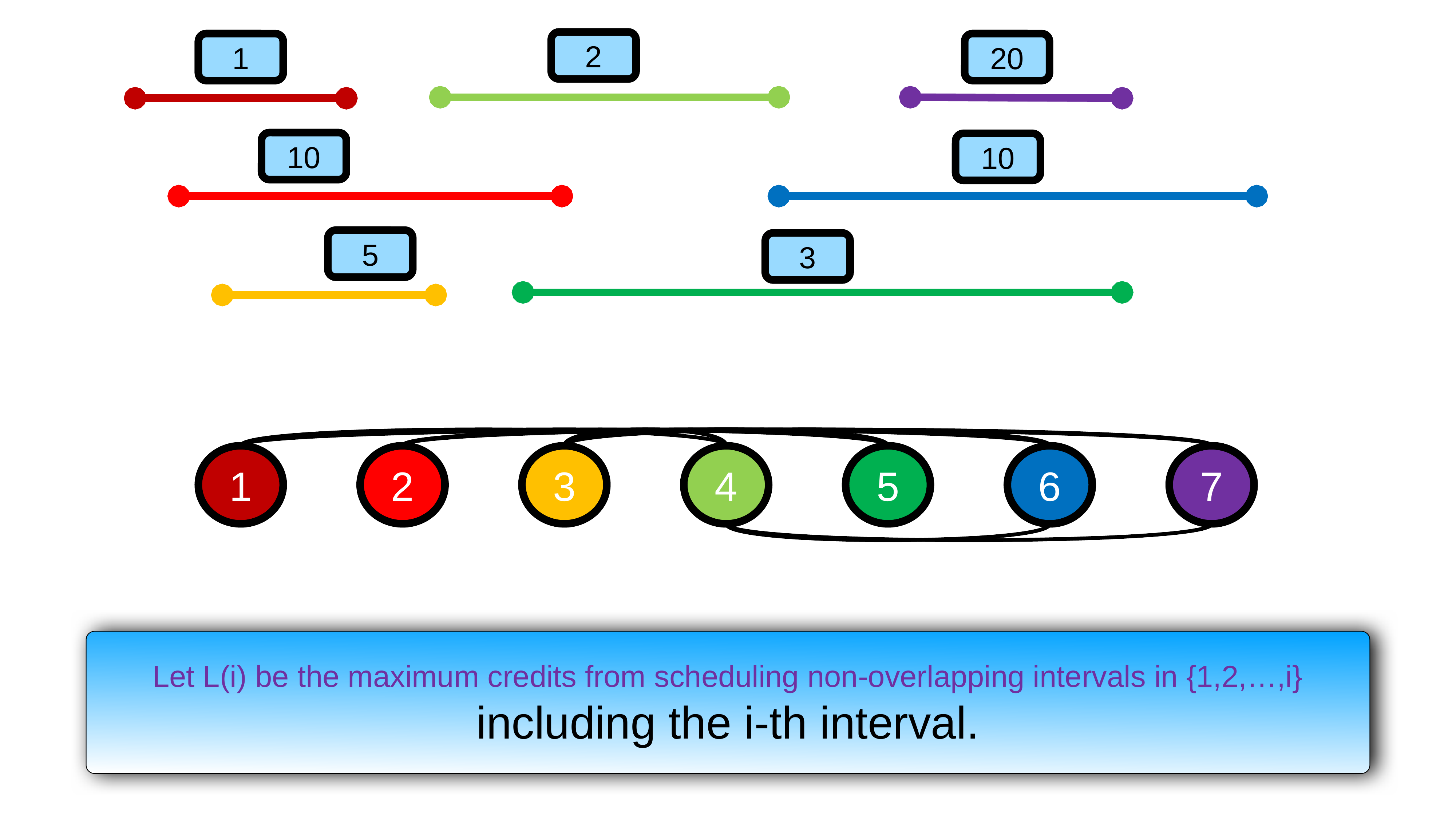

2
1
20
10
10
5
3

1
2
3
4
5
6
7
Let L(i) be the maximum credits from scheduling non-overlapping intervals in {1,2,…,i} including the i-th interval.